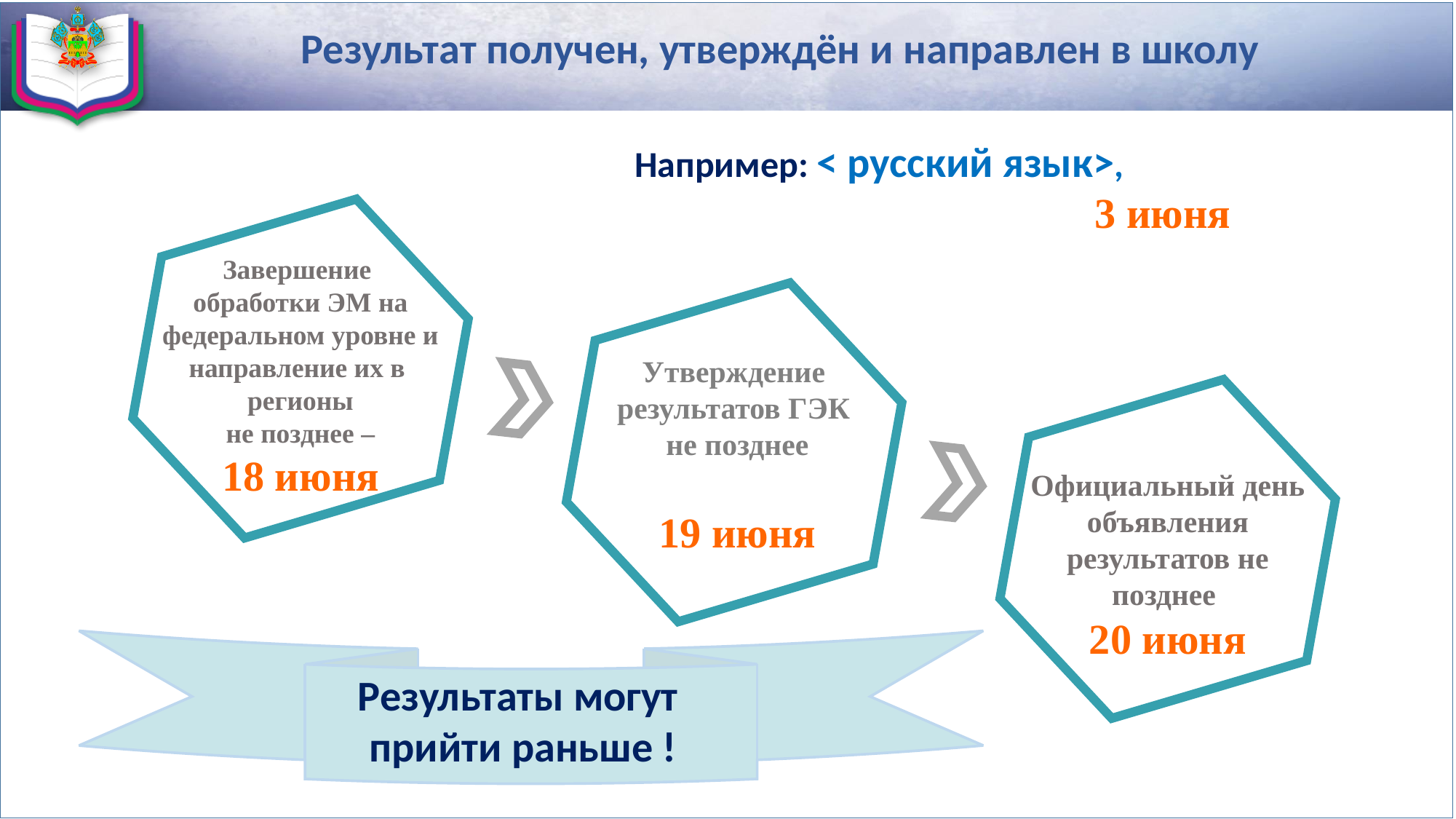

# Результат получен, утверждён и направлен в школу
Например: < русский язык>,
                                                     3 июня

Завершение
обработки ЭМ на федеральном уровне и направление их в
регионы
не позднее –
18 июня

Утверждение
результатов ГЭК
не позднее

19 июня

Официальный день объявления результатов не позднее
20 июня

Результаты могут
прийти раньше !